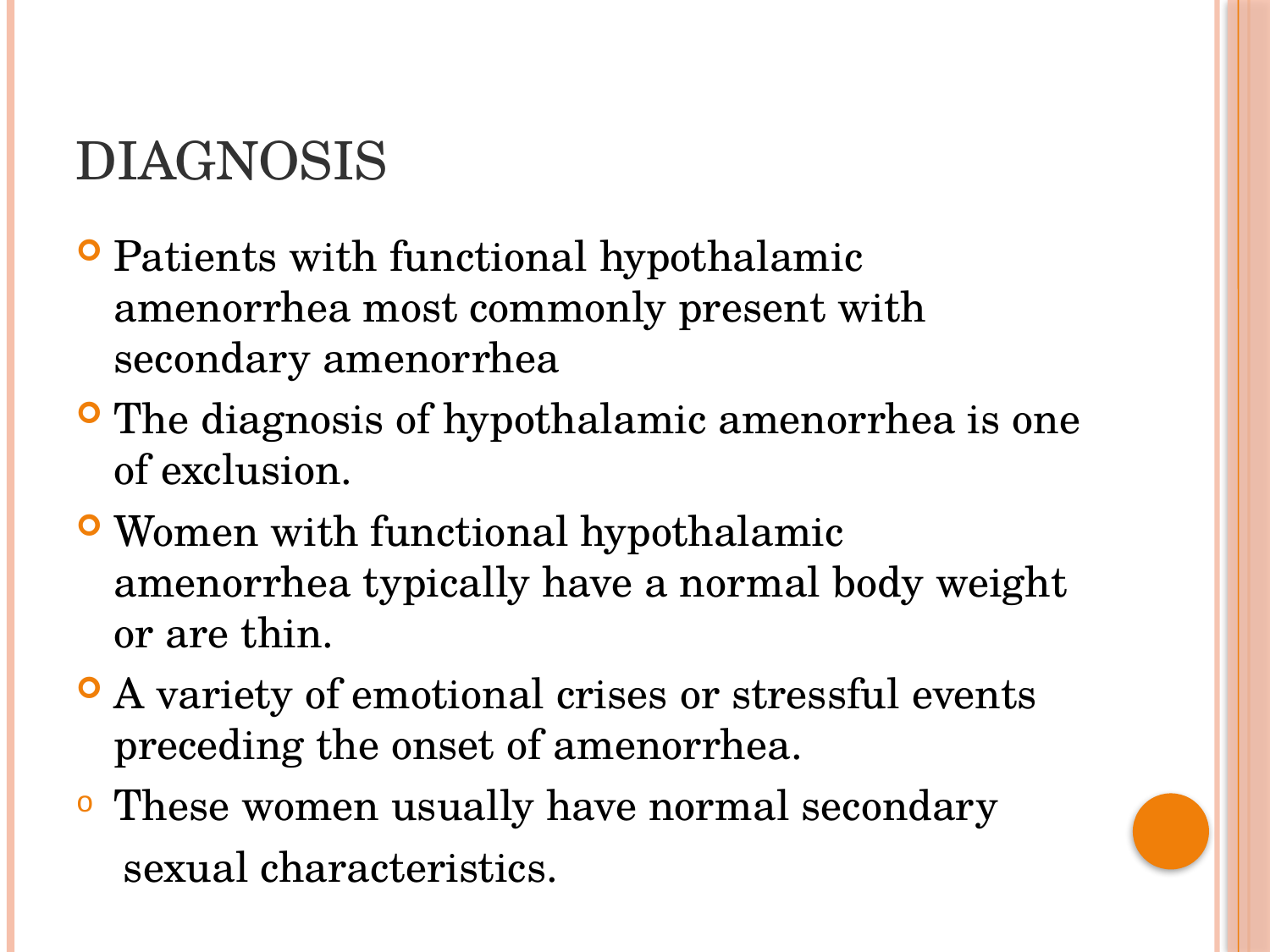

# Diagnosis
Patients with functional hypothalamic amenorrhea most commonly present with secondary amenorrhea
The diagnosis of hypothalamic amenorrhea is one of exclusion.
Women with functional hypothalamic amenorrhea typically have a normal body weight or are thin.
A variety of emotional crises or stressful events preceding the onset of amenorrhea.
These women usually have normal secondary
    sexual characteristics.